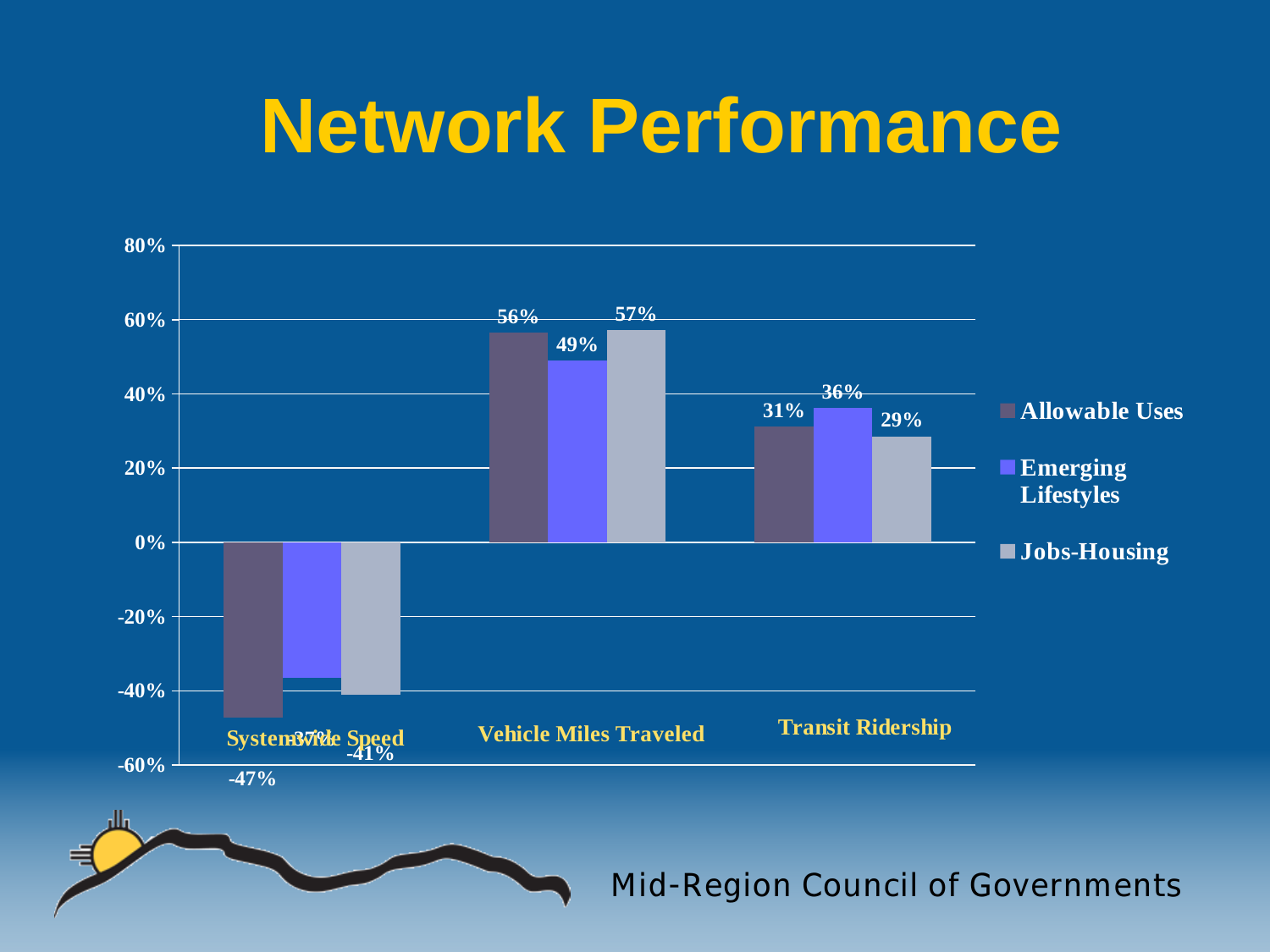

# Network Performance

### Chart

| Category | Allowable Uses | Emerging Lifestyles | Jobs-Housing |
|---|---|---|---|